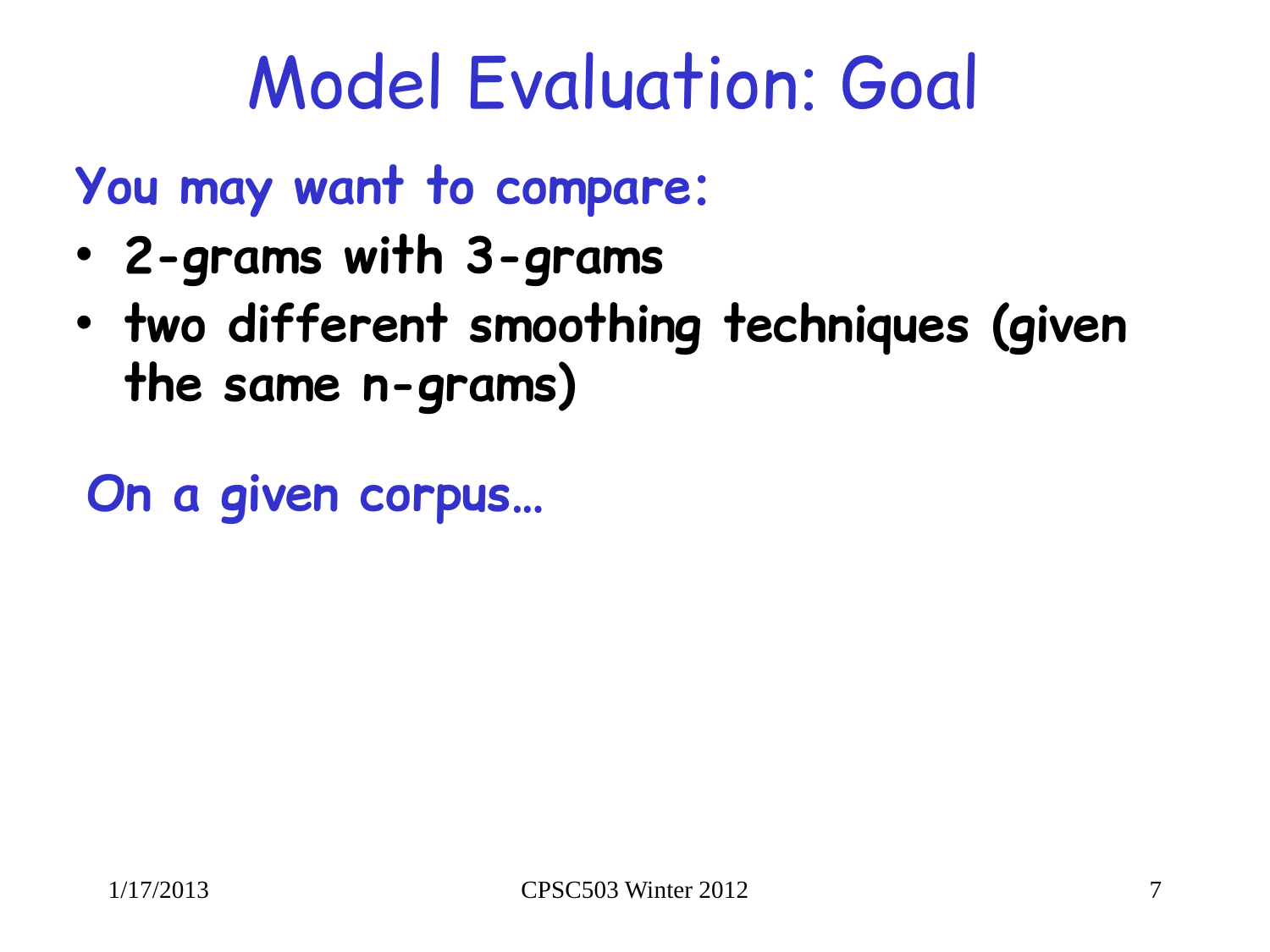

# Model Evaluation: Goal
You may want to compare:
2-grams with 3-grams
two different smoothing techniques (given the same n-grams)
On a given corpus…
1/17/2013
CPSC503 Winter 2012
7